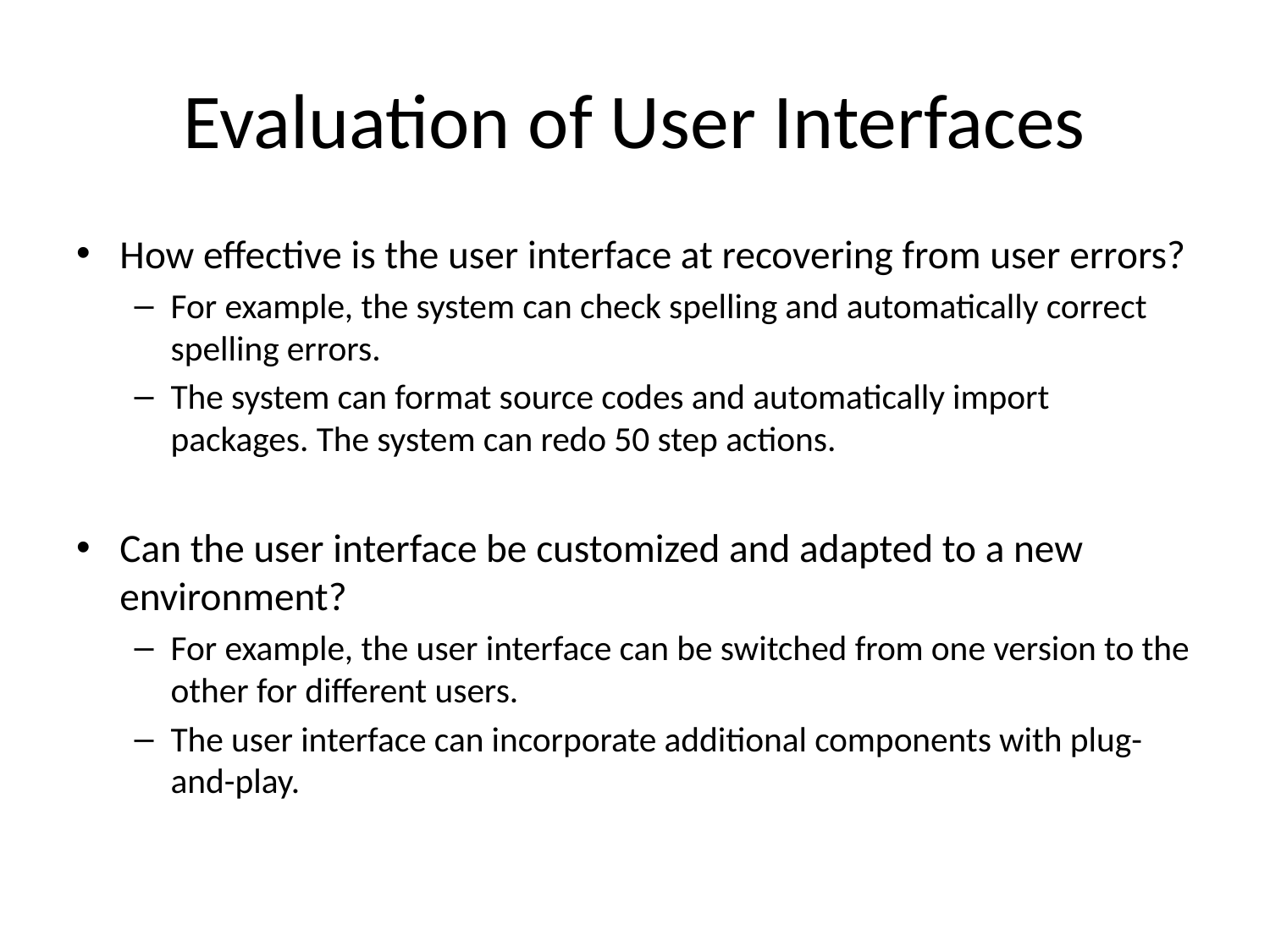

# Evaluation of User Interfaces
How effective is the user interface at recovering from user errors?
For example, the system can check spelling and automatically correct spelling errors.
The system can format source codes and automatically import packages. The system can redo 50 step actions.

Can the user interface be customized and adapted to a new environment?
For example, the user interface can be switched from one version to the other for different users.
The user interface can incorporate additional components with plug-and-play.